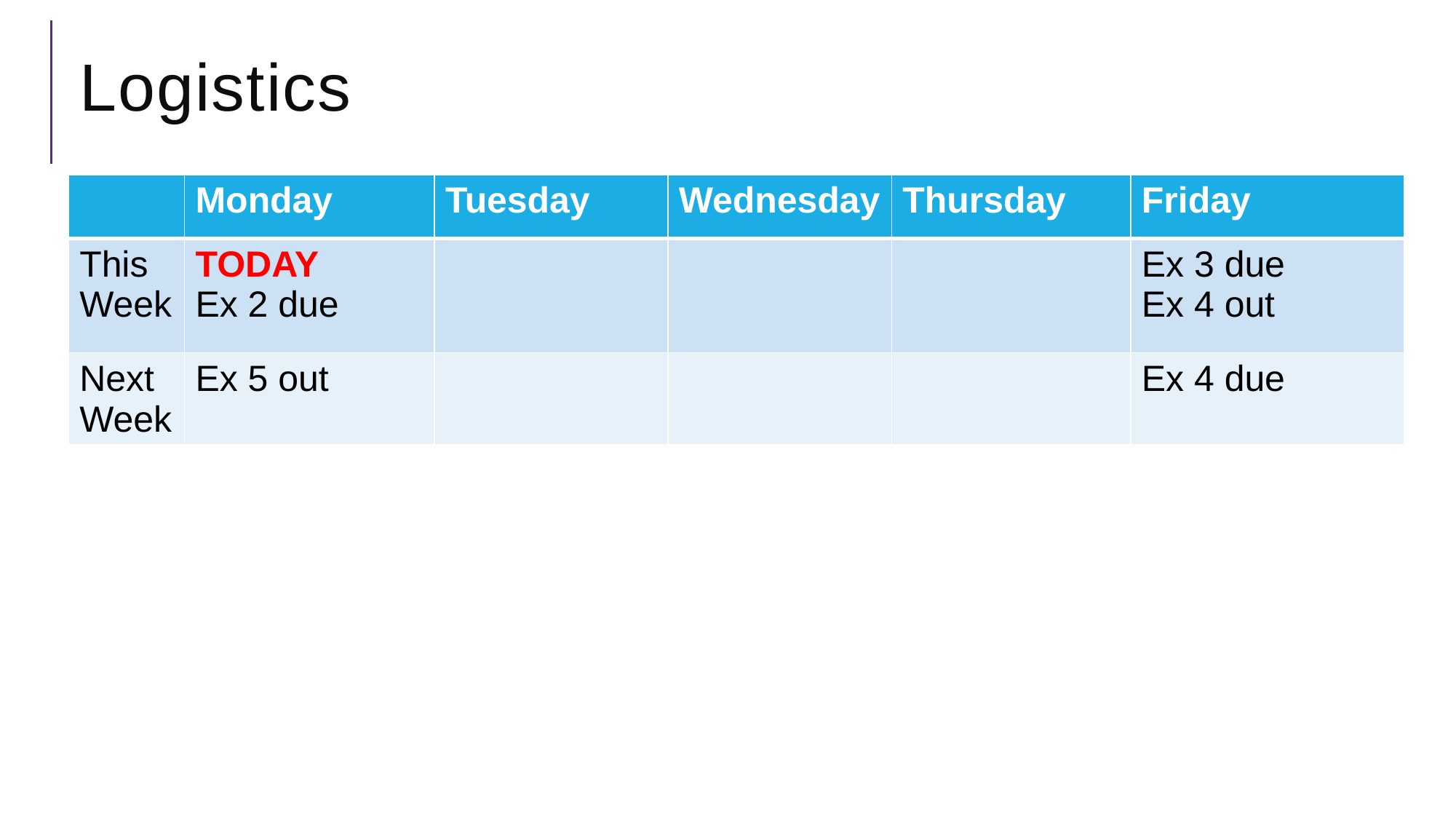

# Logistics

|  | Monday | Tuesday | Wednesday | Thursday | Friday |
| --- | --- | --- | --- | --- | --- |
| This Week | TODAY Ex 2 due |  |  |  | Ex 3 due Ex 4 out |
| Next Week | Ex 5 out |  |  |  | Ex 4 due |